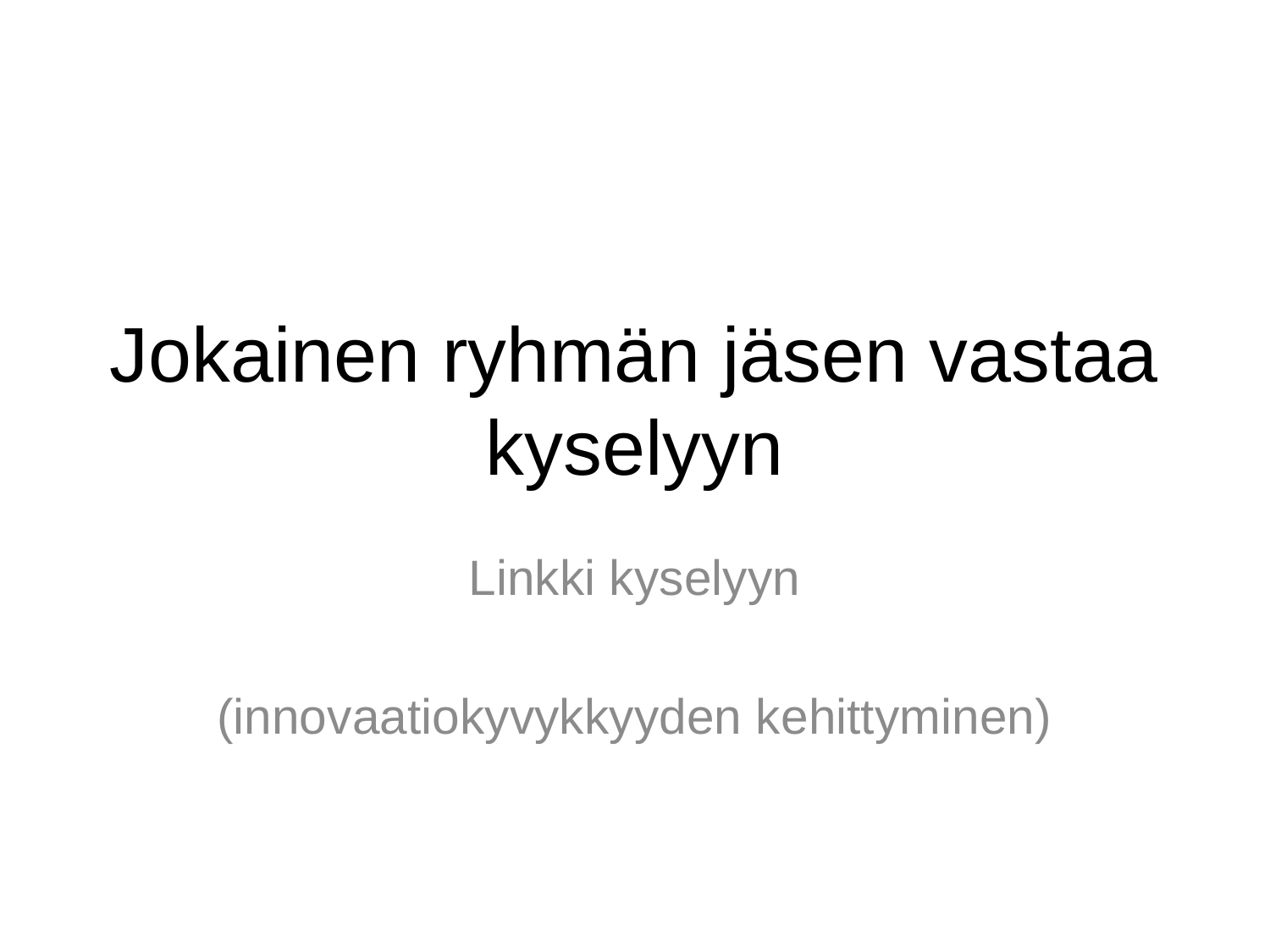

# Jokainen ryhmän jäsen vastaa kyselyyn
Linkki kyselyyn

(innovaatiokyvykkyyden kehittyminen)